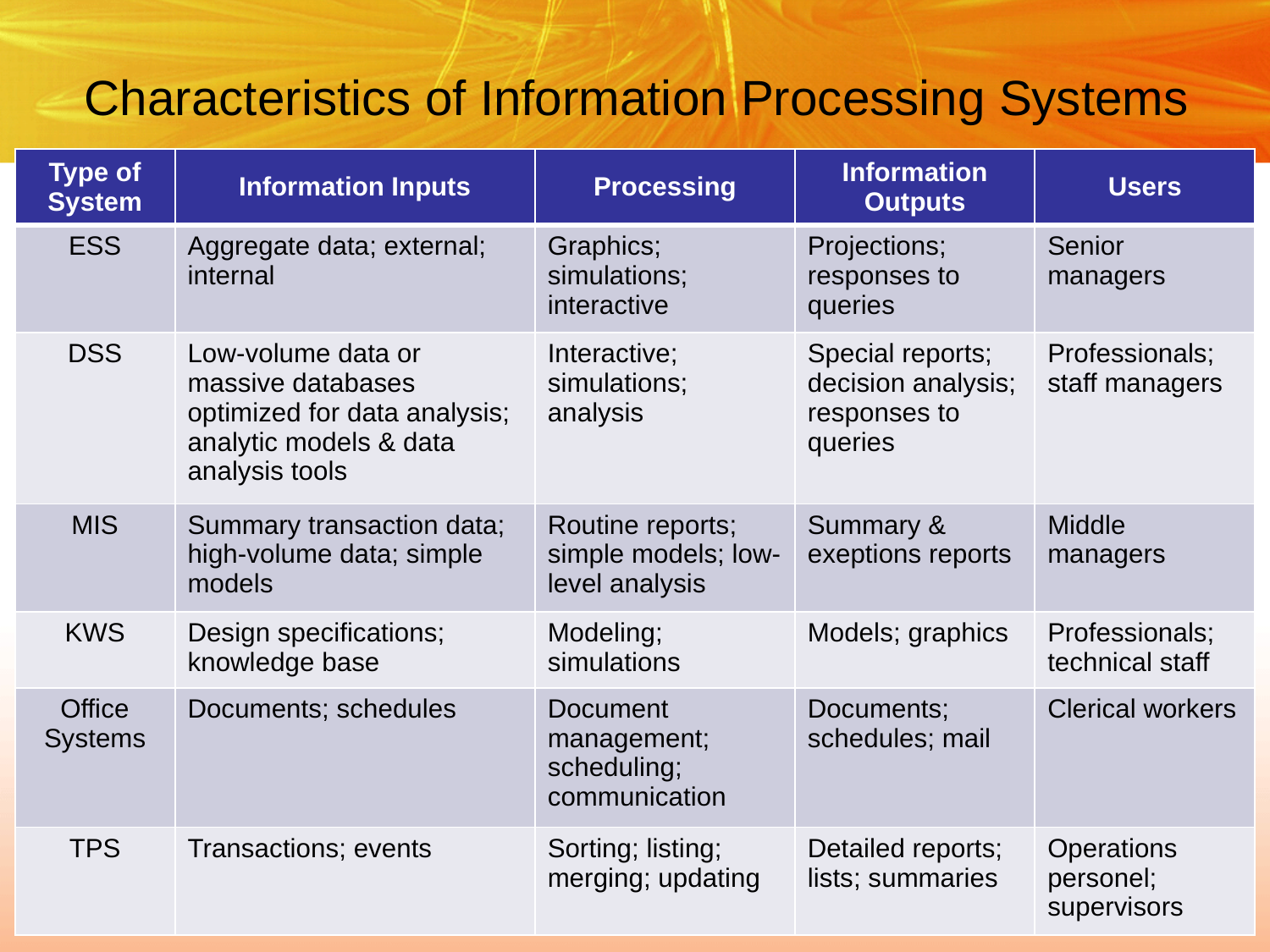

# Characteristics of Information Processing Systems
| Type of System | Information Inputs | Processing | Information Outputs | Users |
| --- | --- | --- | --- | --- |
| ESS | Aggregate data; external; internal | Graphics; simulations; interactive | Projections; responses to queries | Senior managers |
| DSS | Low-volume data or massive databases optimized for data analysis; analytic models & data analysis tools | Interactive; simulations; analysis | Special reports; decision analysis; responses to queries | Professionals; staff managers |
| MIS | Summary transaction data; high-volume data; simple models | Routine reports; simple models; low-level analysis | Summary & exeptions reports | Middle managers |
| KWS | Design specifications; knowledge base | Modeling; simulations | Models; graphics | Professionals; technical staff |
| Office Systems | Documents; schedules | Document management; scheduling; communication | Documents; schedules; mail | Clerical workers |
| TPS | Transactions; events | Sorting; listing; merging; updating | Detailed reports; lists; summaries | Operations personel; supervisors |
6
RNL - 2014